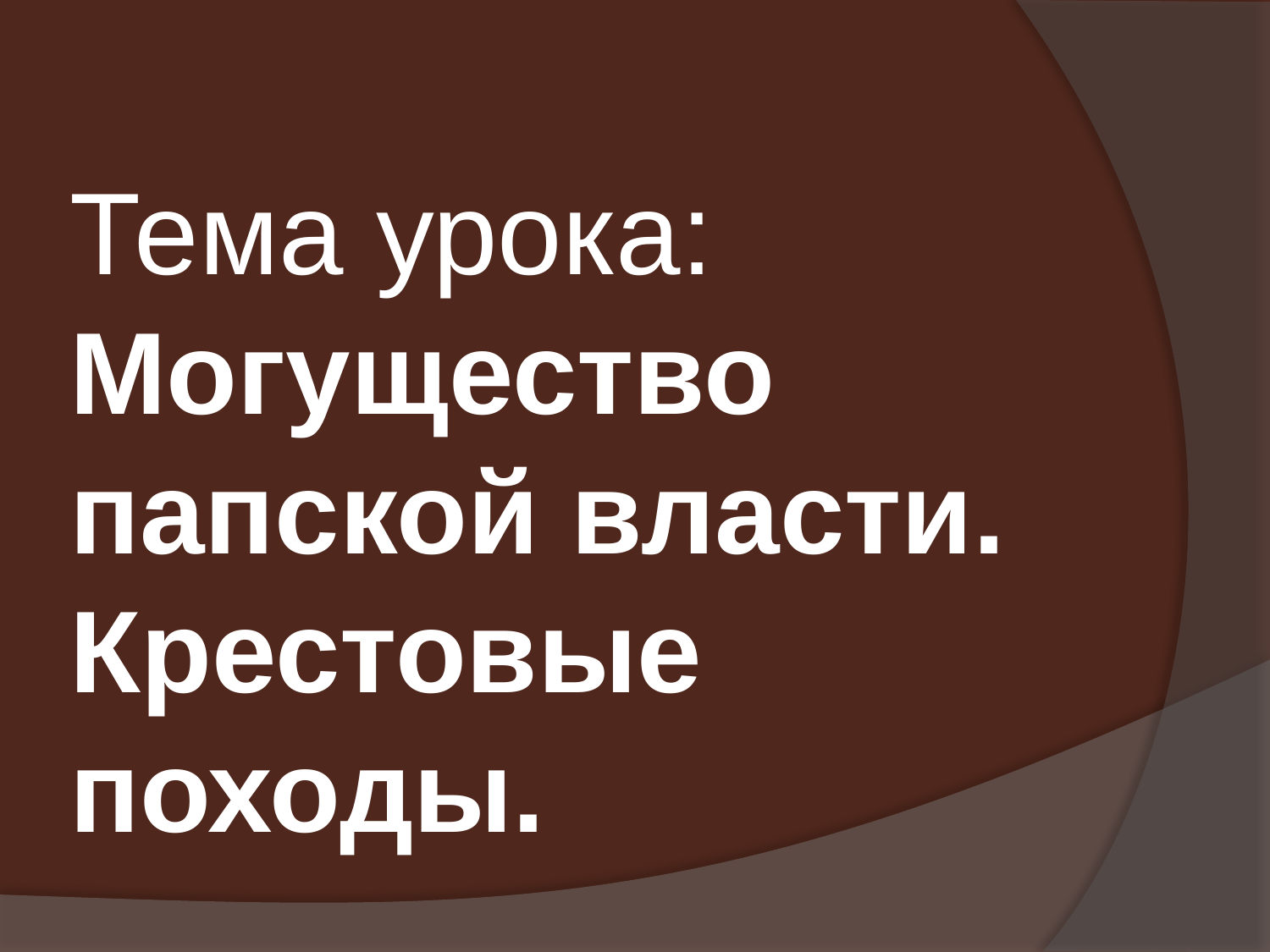

# Тема урока: Могущество папской власти. Крестовые походы.